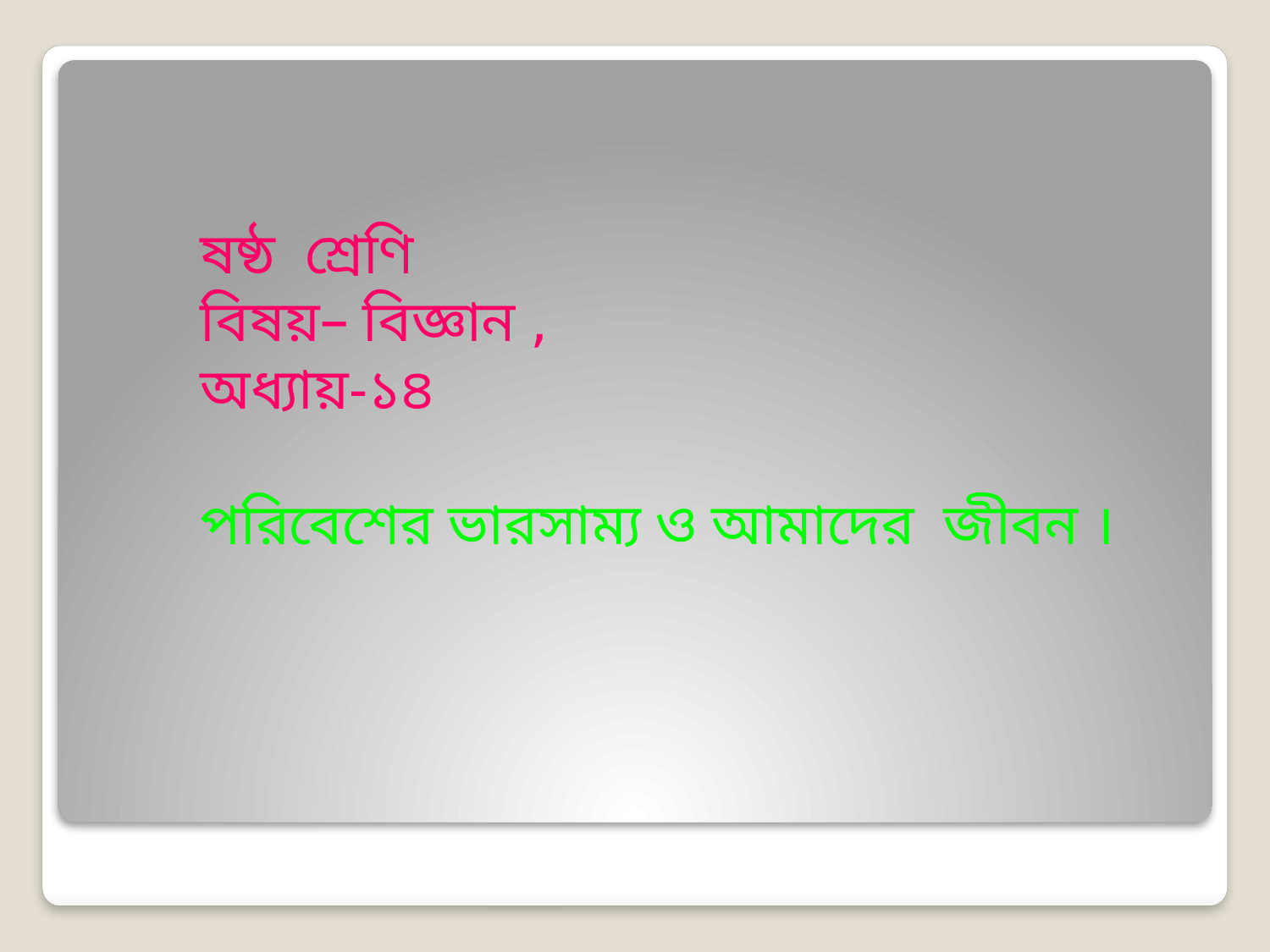

ষষ্ঠ  শ্রেণি
বিষয়– বিজ্ঞান ,
অধ্যায়-১৪

পরিবেশের ভারসাম্য ও আমাদের  জীবন ।